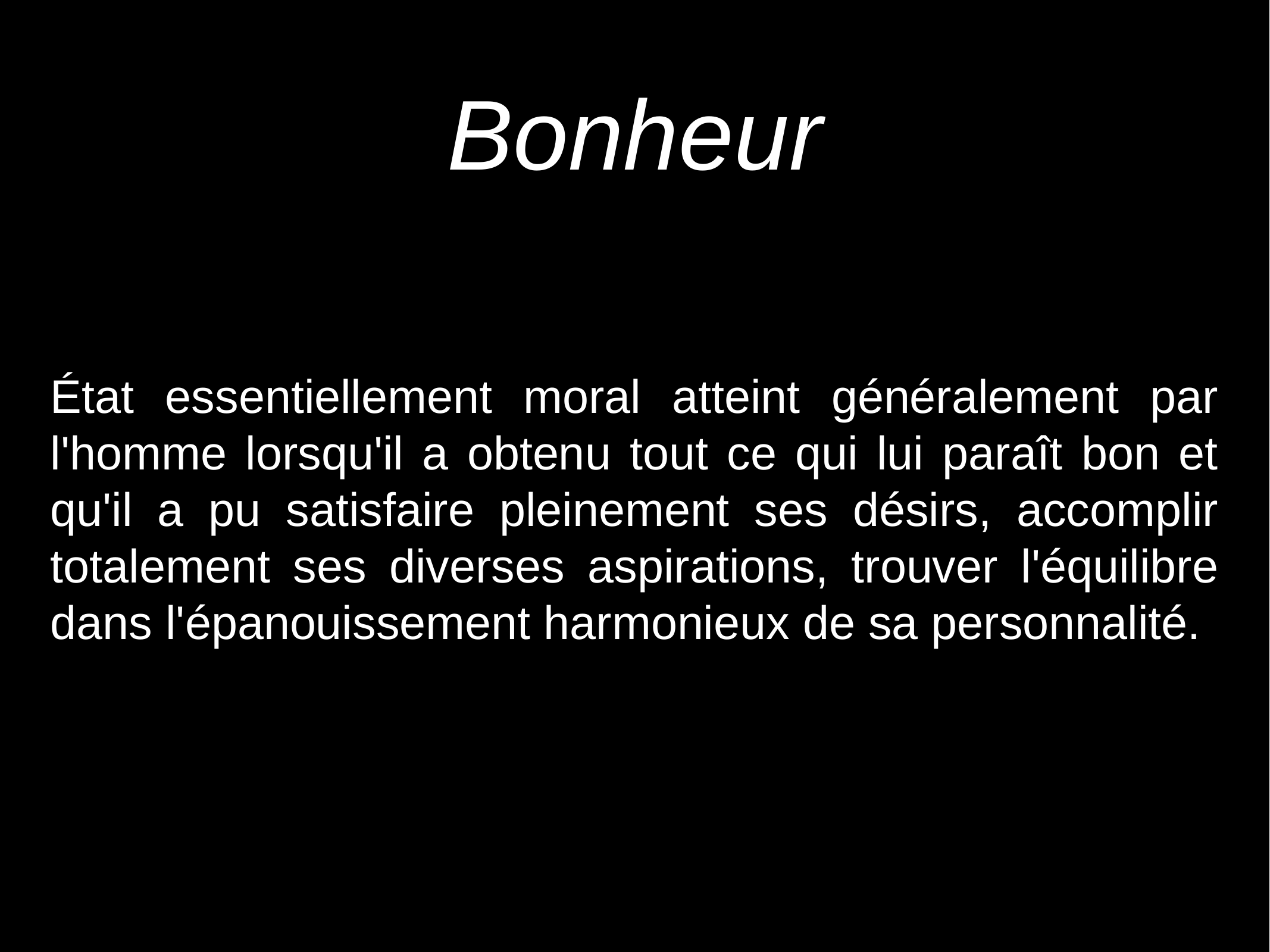

# Bonheur
État essentiellement moral atteint généralement par l'homme lorsqu'il a obtenu tout ce qui lui paraît bon et qu'il a pu satisfaire pleinement ses désirs, accomplir totalement ses diverses aspirations, trouver l'équilibre dans l'épanouissement harmonieux de sa personnalité.